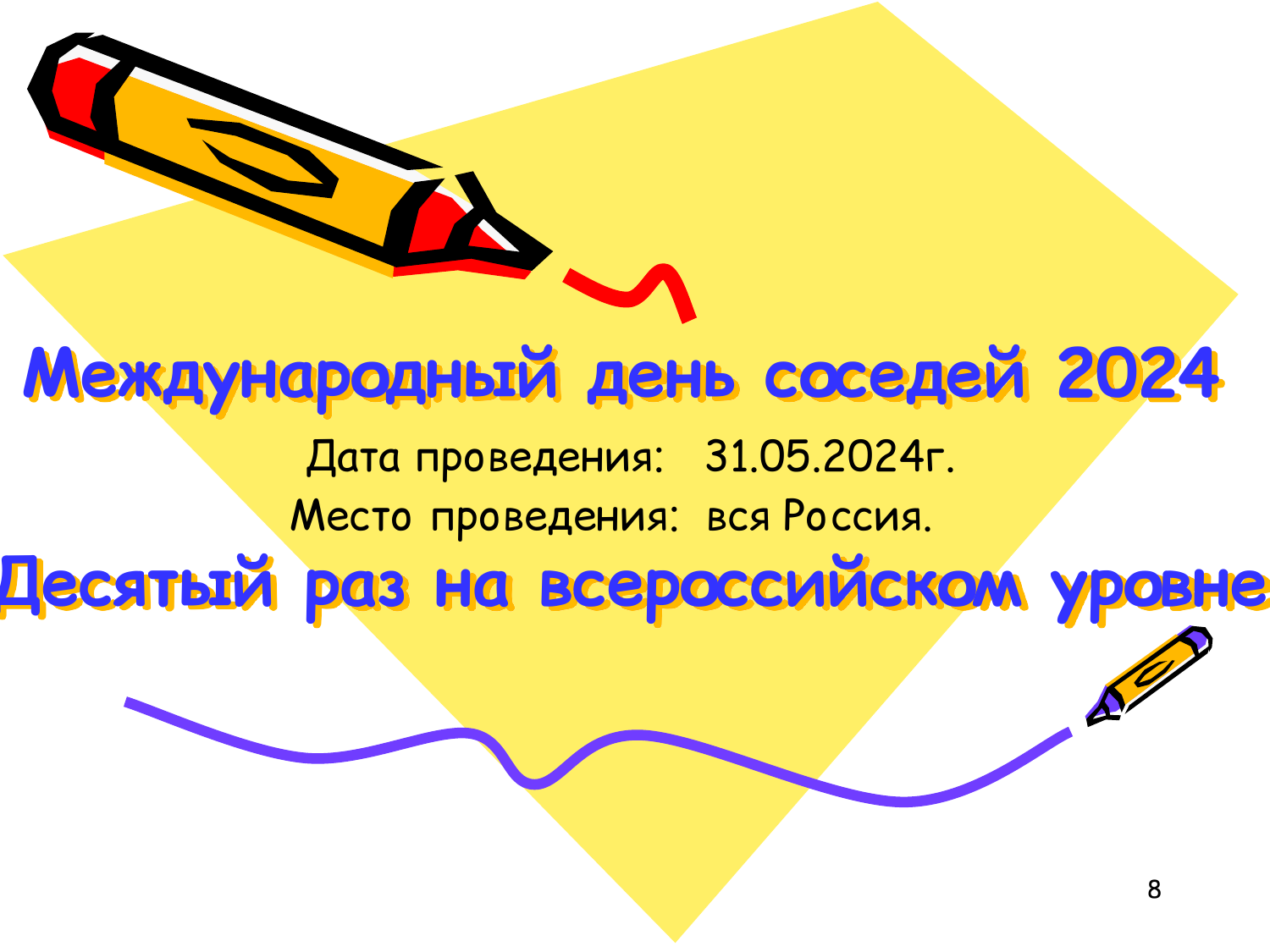

# Международный день соседей 2024
   Дата проведения:   31.05.2024г.
Место проведения:  вся Россия.

Десятый раз на всероссийском уровне
8